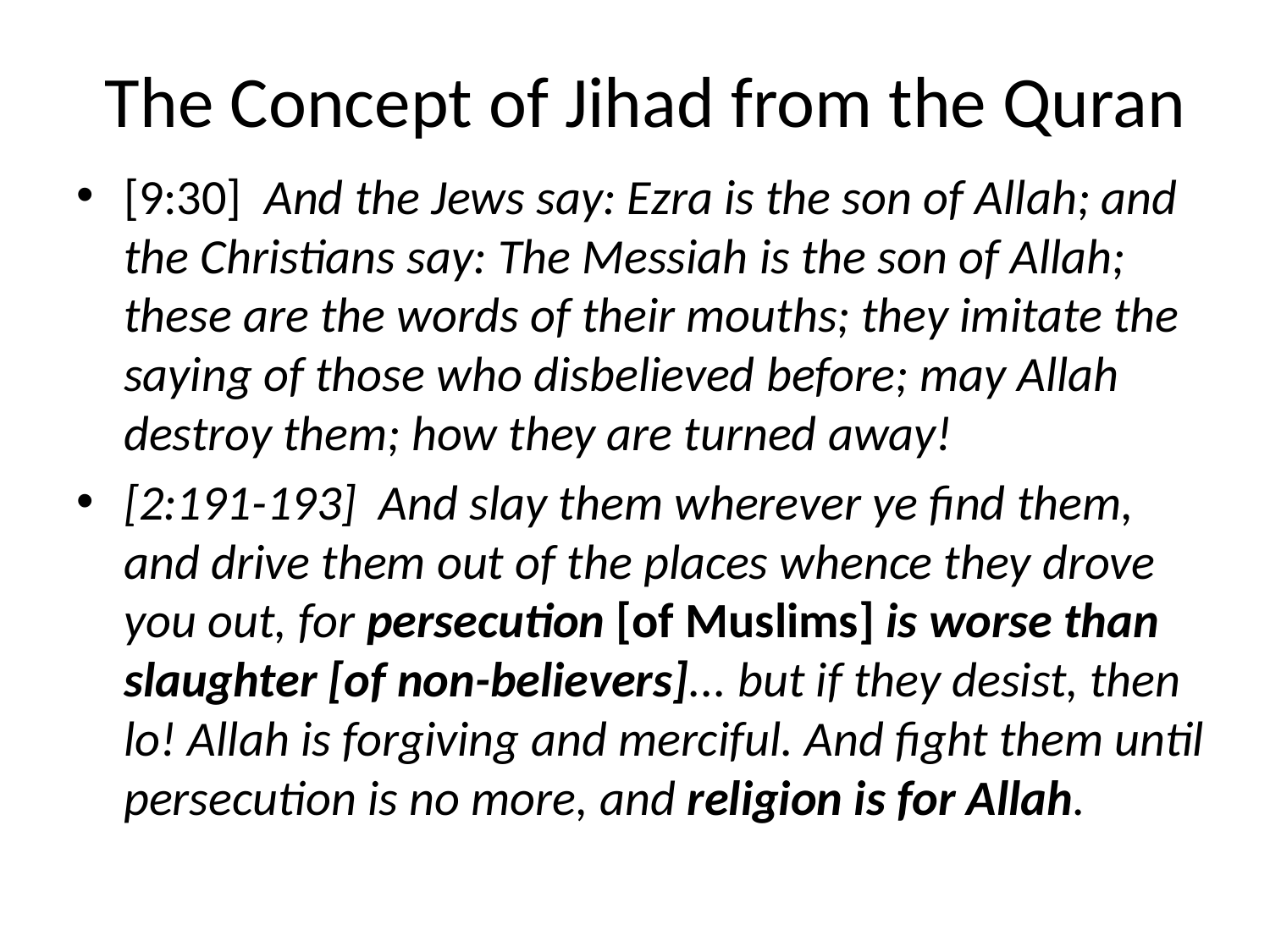

# The Concept of Jihad from the Quran
[9:30]  And the Jews say: Ezra is the son of Allah; and the Christians say: The Messiah is the son of Allah; these are the words of their mouths; they imitate the saying of those who disbelieved before; may Allah destroy them; how they are turned away!
[2:191-193]  And slay them wherever ye find them, and drive them out of the places whence they drove you out, for persecution [of Muslims] is worse than slaughter [of non-believers]... but if they desist, then lo! Allah is forgiving and merciful. And fight them until persecution is no more, and religion is for Allah.